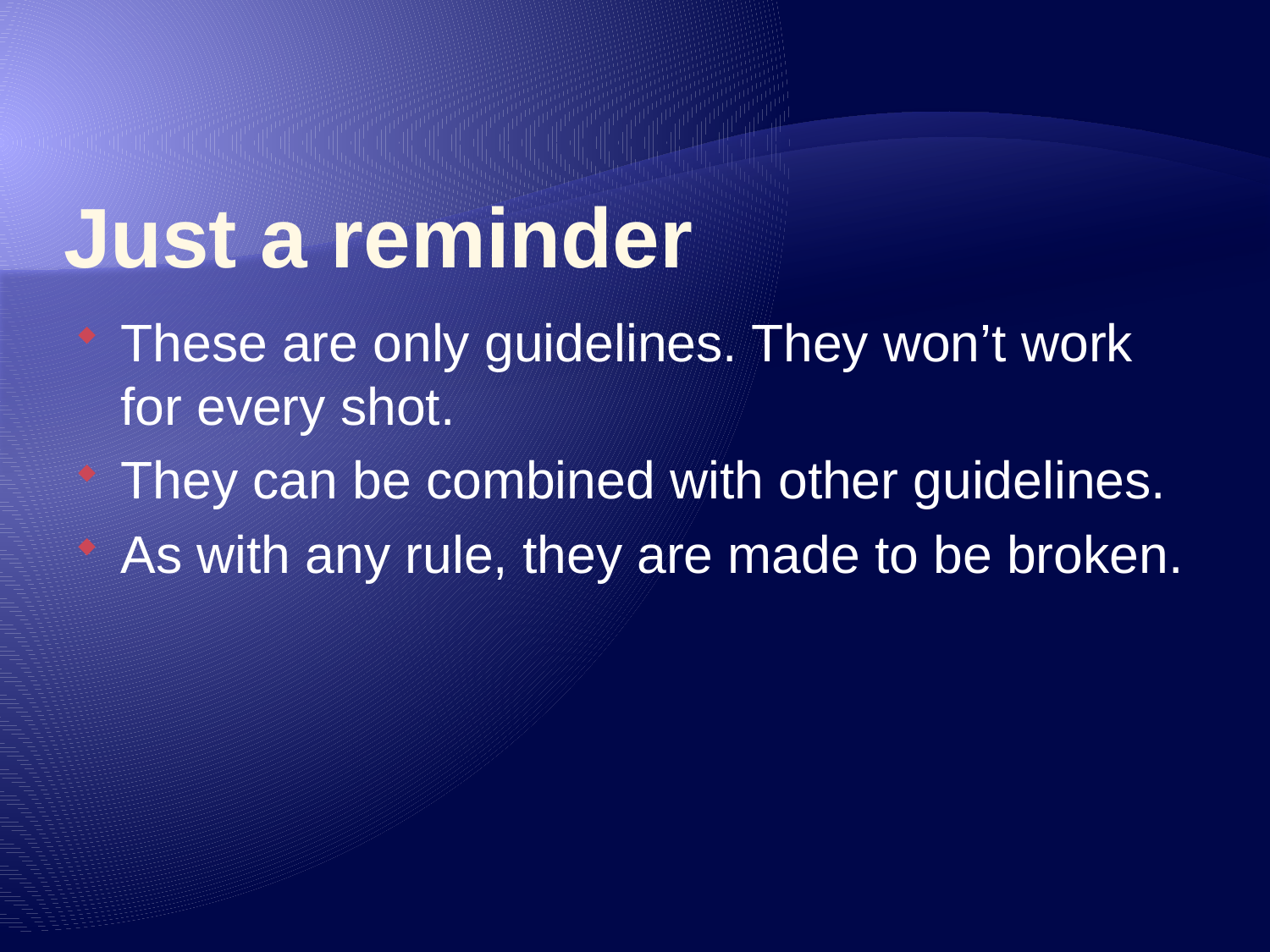

# Just a reminder
These are only guidelines. They won’t work for every shot.
They can be combined with other guidelines.
As with any rule, they are made to be broken.